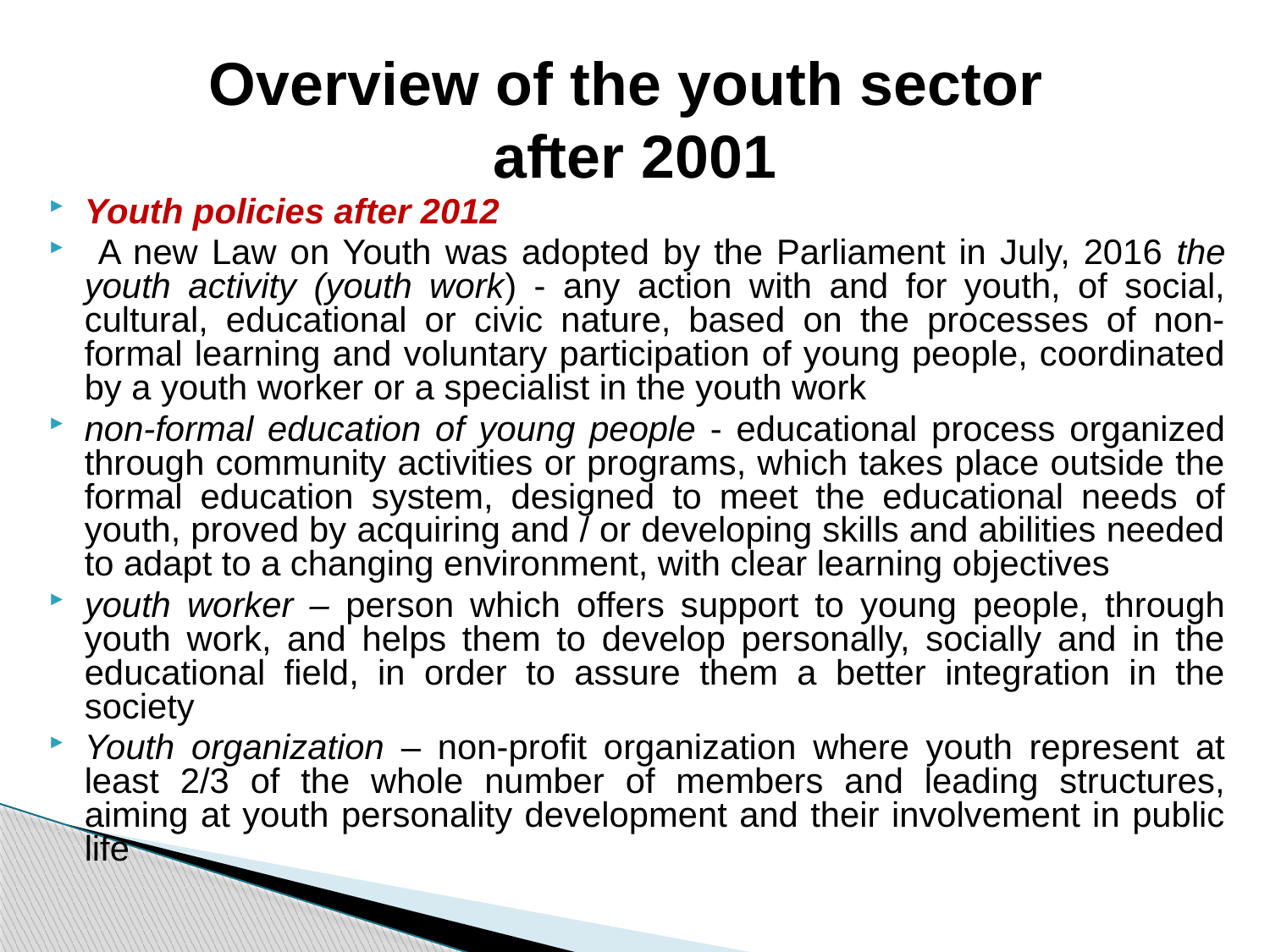

# Overview of the youth sector after 2001
Youth policies after 2012
 A new Law on Youth was adopted by the Parliament in July, 2016 the youth activity (youth work) - any action with and for youth, of social, cultural, educational or civic nature, based on the processes of non-formal learning and voluntary participation of young people, coordinated by a youth worker or a specialist in the youth work
non-formal education of young people - educational process organized through community activities or programs, which takes place outside the formal education system, designed to meet the educational needs of youth, proved by acquiring and / or developing skills and abilities needed to adapt to a changing environment, with clear learning objectives
youth worker – person which offers support to young people, through youth work, and helps them to develop personally, socially and in the educational field, in order to assure them a better integration in the society
Youth organization – non-profit organization where youth represent at least 2/3 of the whole number of members and leading structures, aiming at youth personality development and their involvement in public life